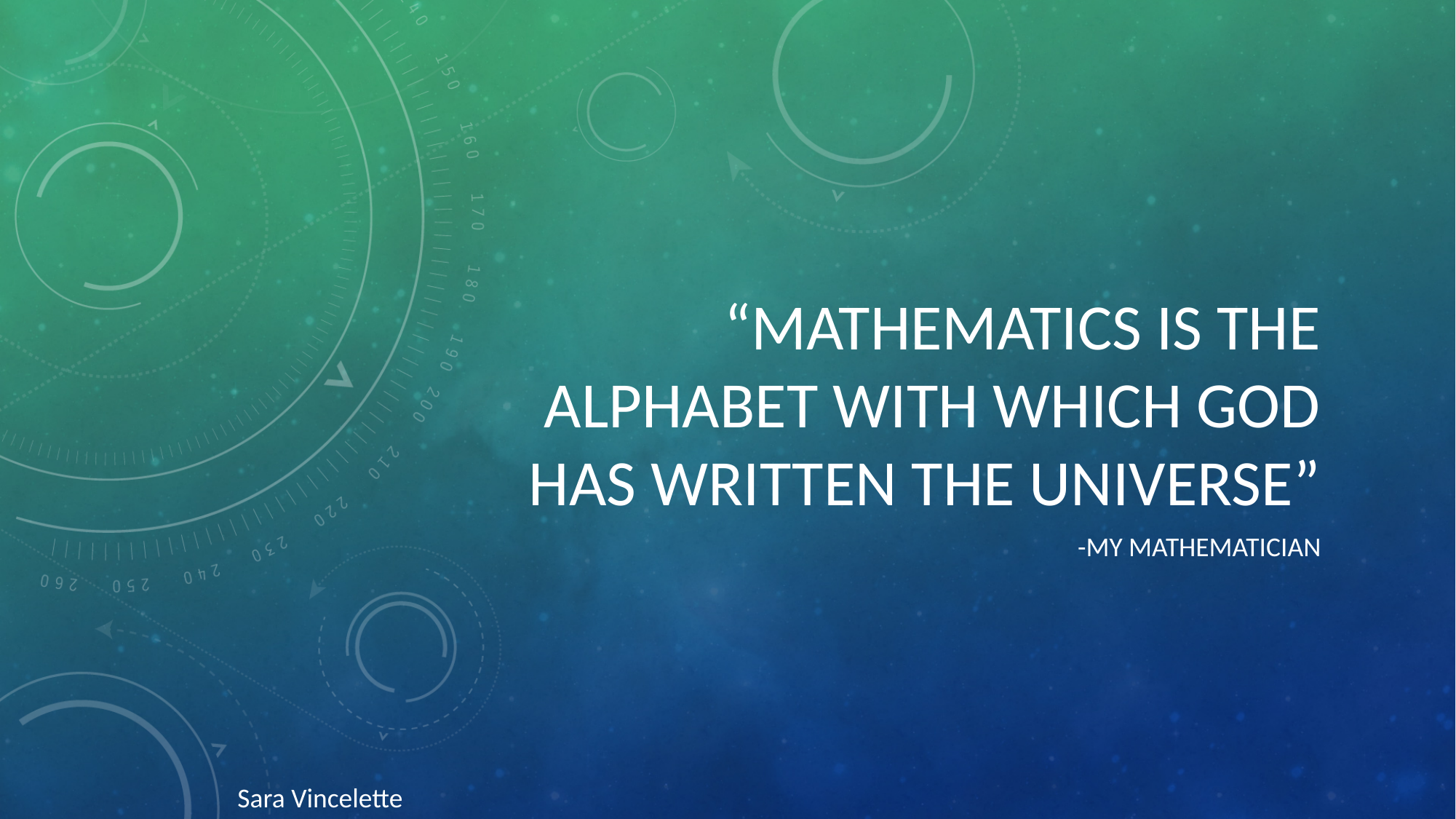

# “Mathematics is the alphabet with which god has written the universe”
-my mathematician

Sara Vincelette